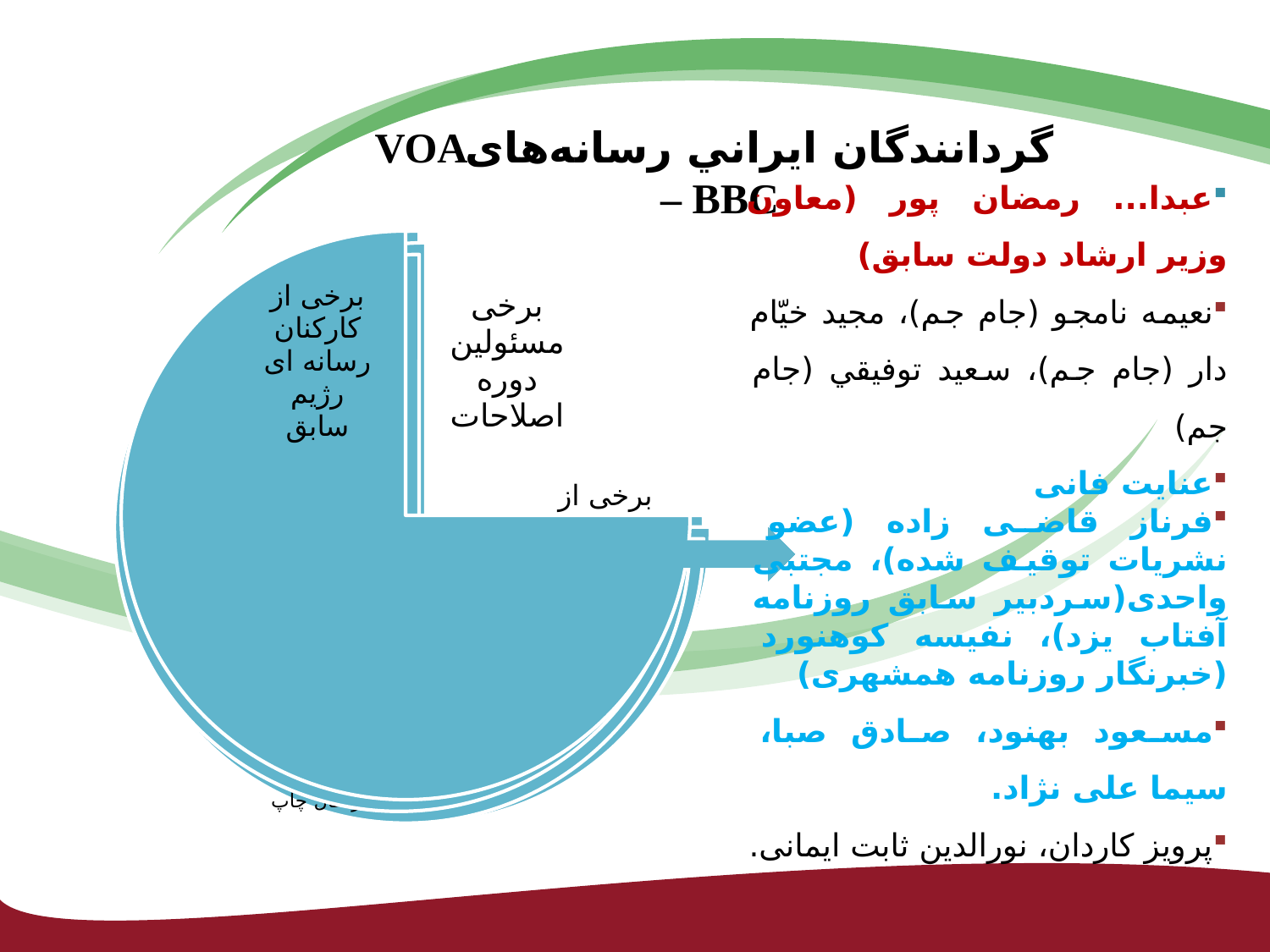

گردانندگان ايراني رسانه‌هایVOA – BBC
پناهندگان سیلسی
برخی
 روزنامه نگاران نشريات توقیف شده و در حال چاپ
برخی از کارکنان صدا وسیما
برخی روزنامه نگاران  قدیمی
برخی از کارکنان
رسانه ای رژیم سابق
عبدا... رمضان پور (معاون وزير ارشاد دولت سابق)
نعيمه نامجو (جام جم)، مجيد خيّام دار (جام جم)، سعيد توفيقي (جام جم)
عنایت فانی
فرناز قاضی زاده (عضو نشریات توقیف شده)، مجتبی واحدی(سردبیر سابق روزنامه آفتاب یزد)، نفیسه کوهنورد (خبرنگار روزنامه همشهری)
مسعود بهنود، صادق صبا، سیما علی نژاد.
پرویز کاردان، نورالدین ثابت ایمانی.